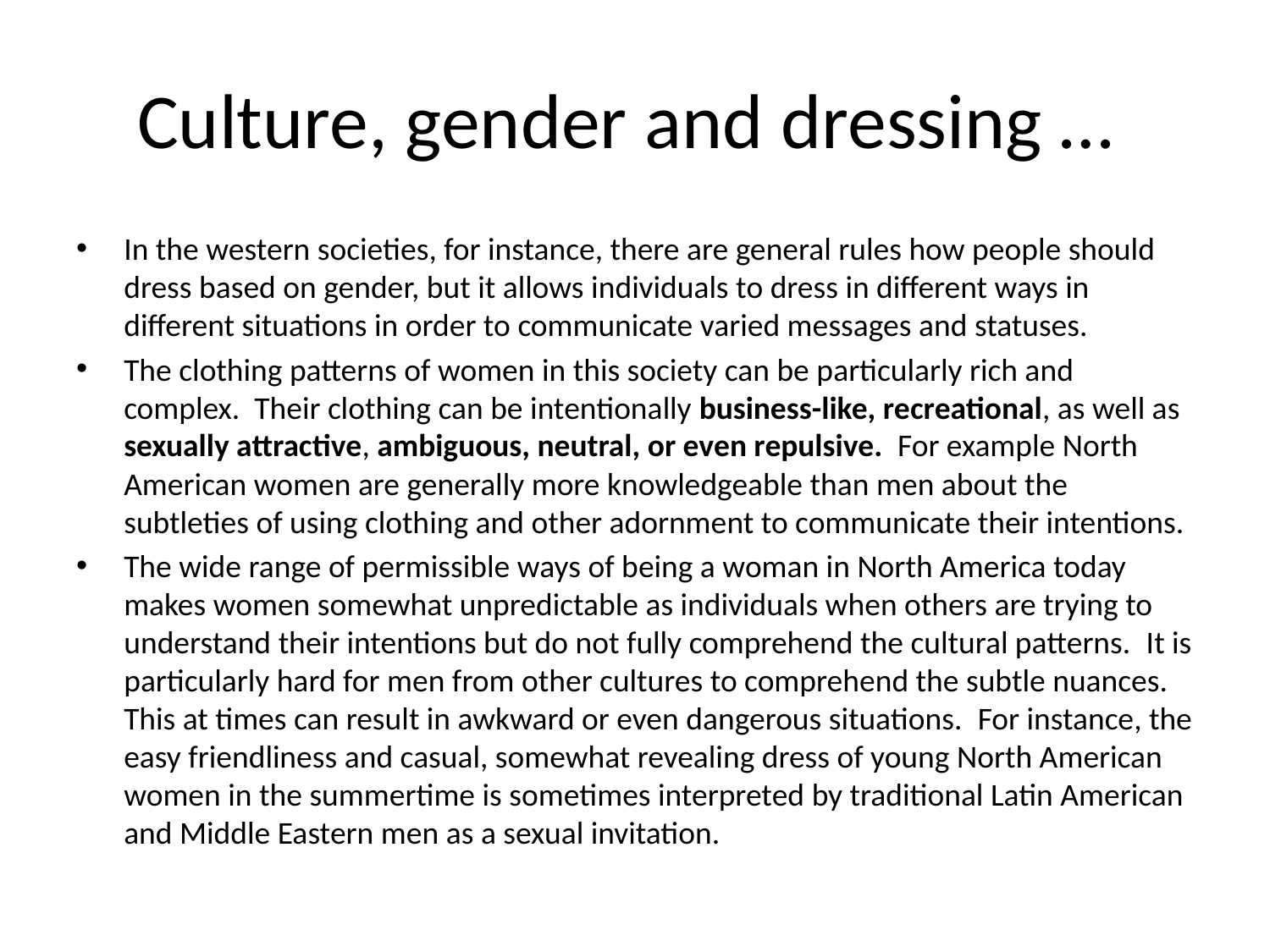

# Culture, gender and dressing …
In the western societies, for instance, there are general rules how people should dress based on gender, but it allows individuals to dress in different ways in different situations in order to communicate varied messages and statuses.
The clothing patterns of women in this society can be particularly rich and complex.  Their clothing can be intentionally business-like, recreational, as well as sexually attractive, ambiguous, neutral, or even repulsive.  For example North American women are generally more knowledgeable than men about the subtleties of using clothing and other adornment to communicate their intentions.
The wide range of permissible ways of being a woman in North America today makes women somewhat unpredictable as individuals when others are trying to understand their intentions but do not fully comprehend the cultural patterns.  It is particularly hard for men from other cultures to comprehend the subtle nuances.  This at times can result in awkward or even dangerous situations.  For instance, the easy friendliness and casual, somewhat revealing dress of young North American women in the summertime is sometimes interpreted by traditional Latin American and Middle Eastern men as a sexual invitation.